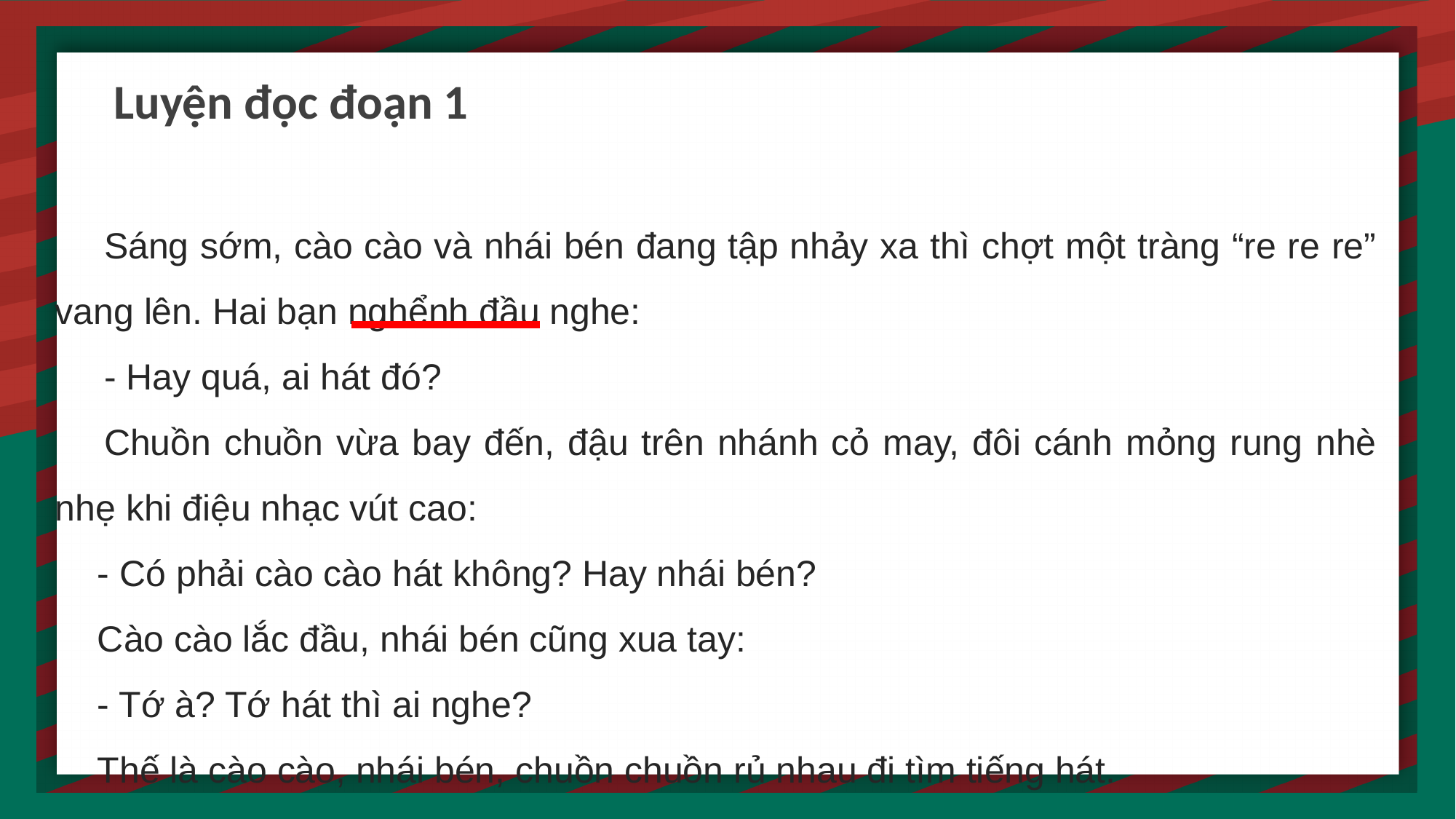

Luyện đọc đoạn 1
Sáng sớm, cào cào và nhái bén đang tập nhảy xa thì chợt một tràng “re re re” vang lên. Hai bạn nghểnh đầu nghe:
- Hay quá, ai hát đó?
Chuồn chuồn vừa bay đến, đậu trên nhánh cỏ may, đôi cánh mỏng rung nhè nhẹ khi điệu nhạc vút cao:
- Có phải cào cào hát không? Hay nhái bén?
Cào cào lắc đầu, nhái bén cũng xua tay:
- Tớ à? Tớ hát thì ai nghe?
Thế là cào cào, nhái bén, chuồn chuồn rủ nhau đi tìm tiếng hát.